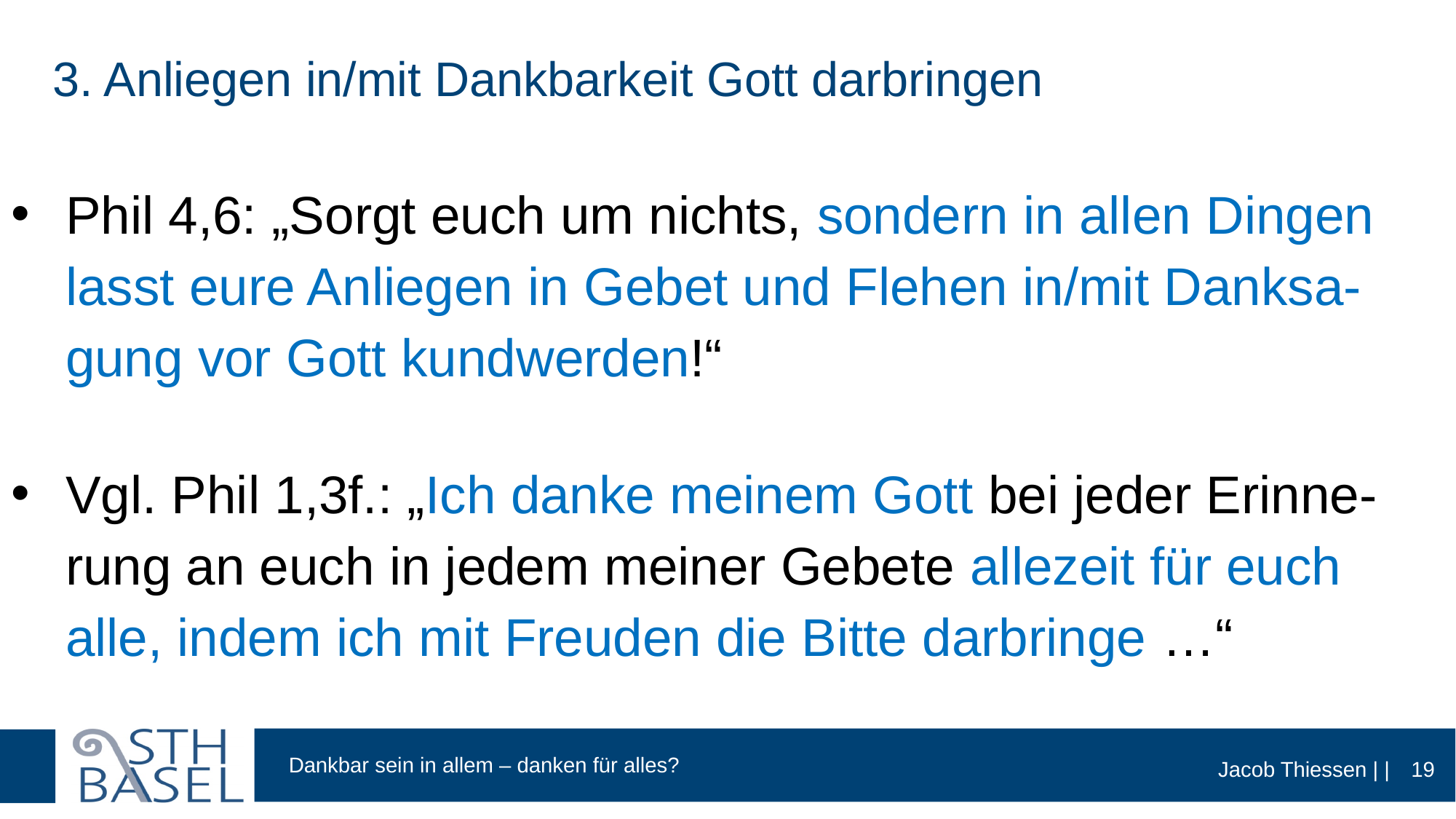

# 3. Anliegen in/mit Dankbarkeit Gott darbringen
Phil 4,6: „Sorgt euch um nichts, sondern in allen Dingen lasst eure Anliegen in Gebet und Flehen in/mit Danksa-gung vor Gott kundwerden!“
Vgl. Phil 1,3f.: „Ich danke meinem Gott bei jeder Erinne-rung an euch in jedem meiner Gebete allezeit für euch alle, indem ich mit Freuden die Bitte darbringe …“
19